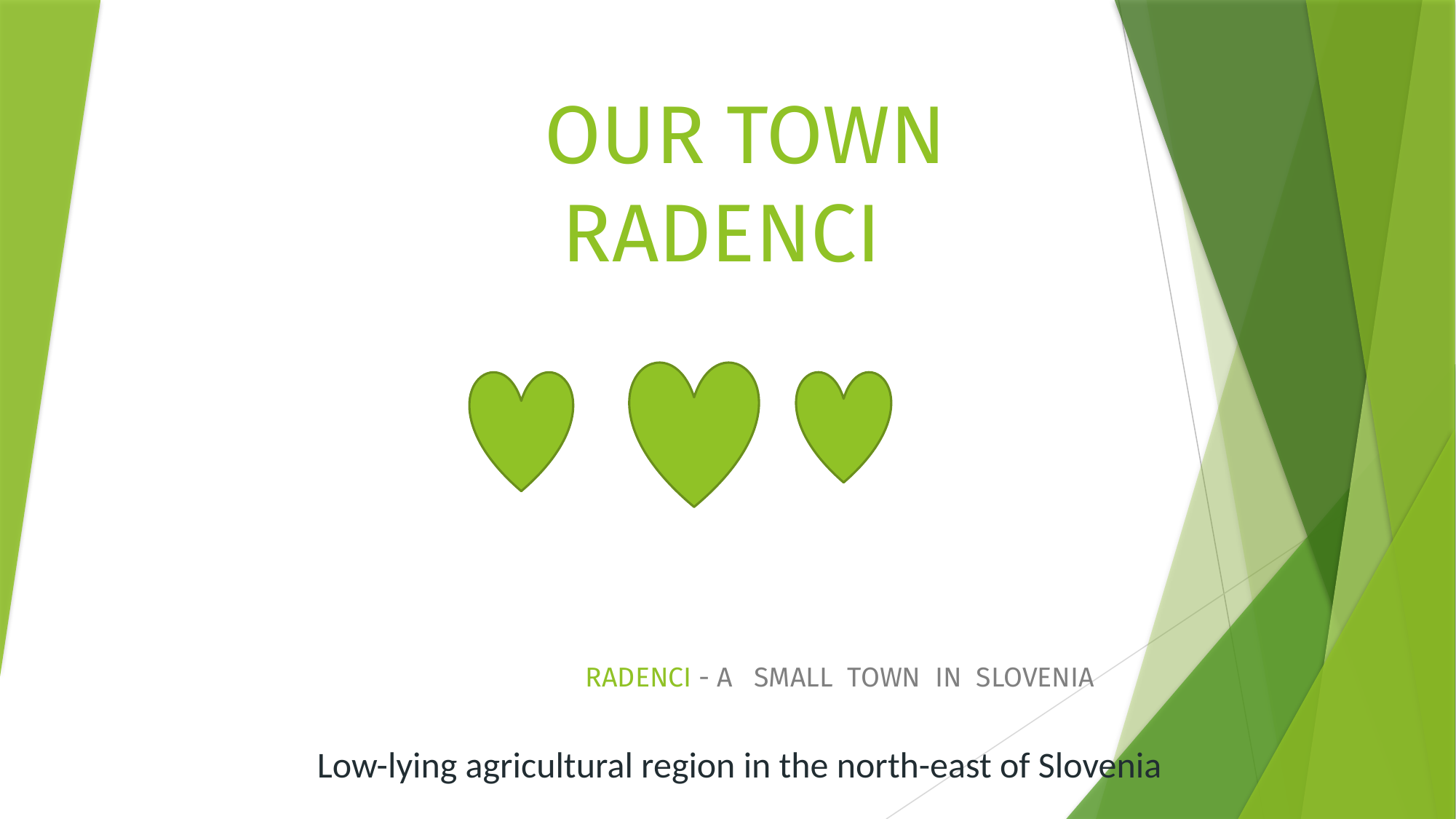

# OUR TOWN RADENCI

RADENCI - A   SMALL  TOWN  IN  SLOVENIA
Low-lying agricultural region in the north-east of Slovenia